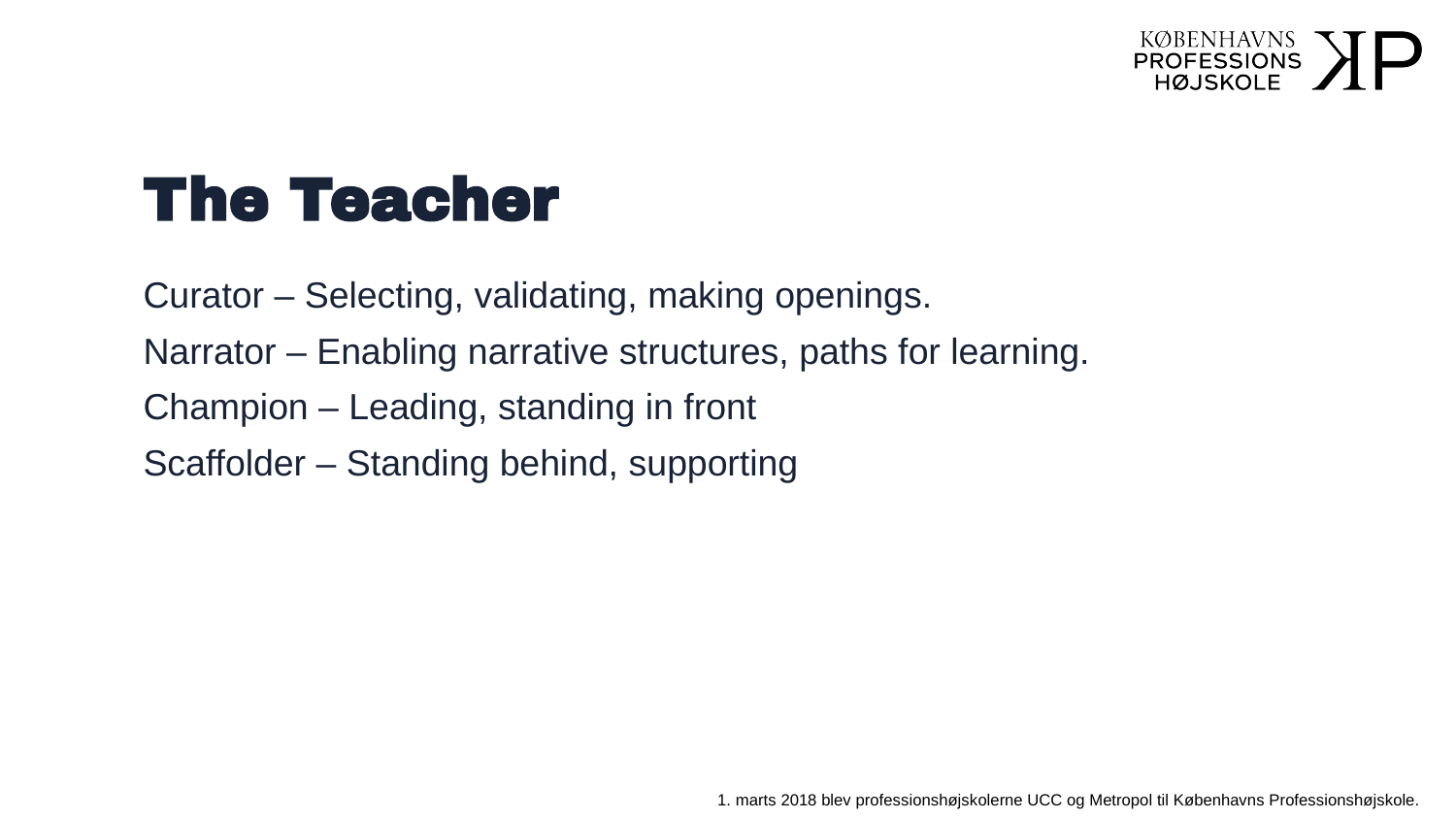

# The Teacher
Curator – Selecting, validating, making openings.
Narrator – Enabling narrative structures, paths for learning.
Champion – Leading, standing in front
Scaffolder – Standing behind, supporting